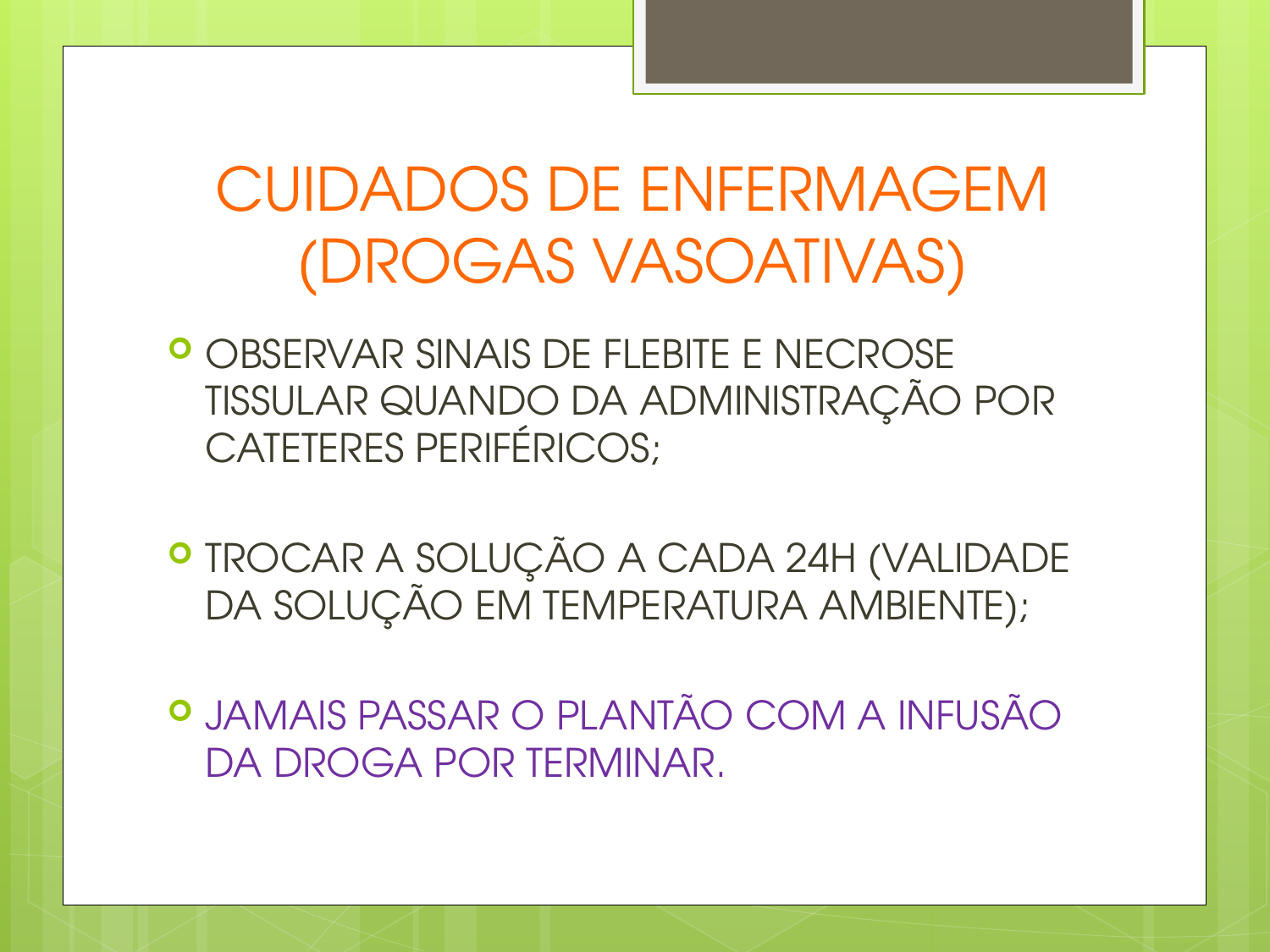

# CUIDADOS DE ENFERMAGEM (DROGAS VASOATIVAS)
OBSERVAR SINAIS DE FLEBITE E NECROSE TISSULAR QUANDO DA ADMINISTRAÇÃO POR CATETERES PERIFÉRICOS;

TROCAR A SOLUÇÃO A CADA 24H (VALIDADE DA SOLUÇÃO EM TEMPERATURA AMBIENTE);

JAMAIS PASSAR O PLANTÃO COM A INFUSÃO DA DROGA POR TERMINAR.